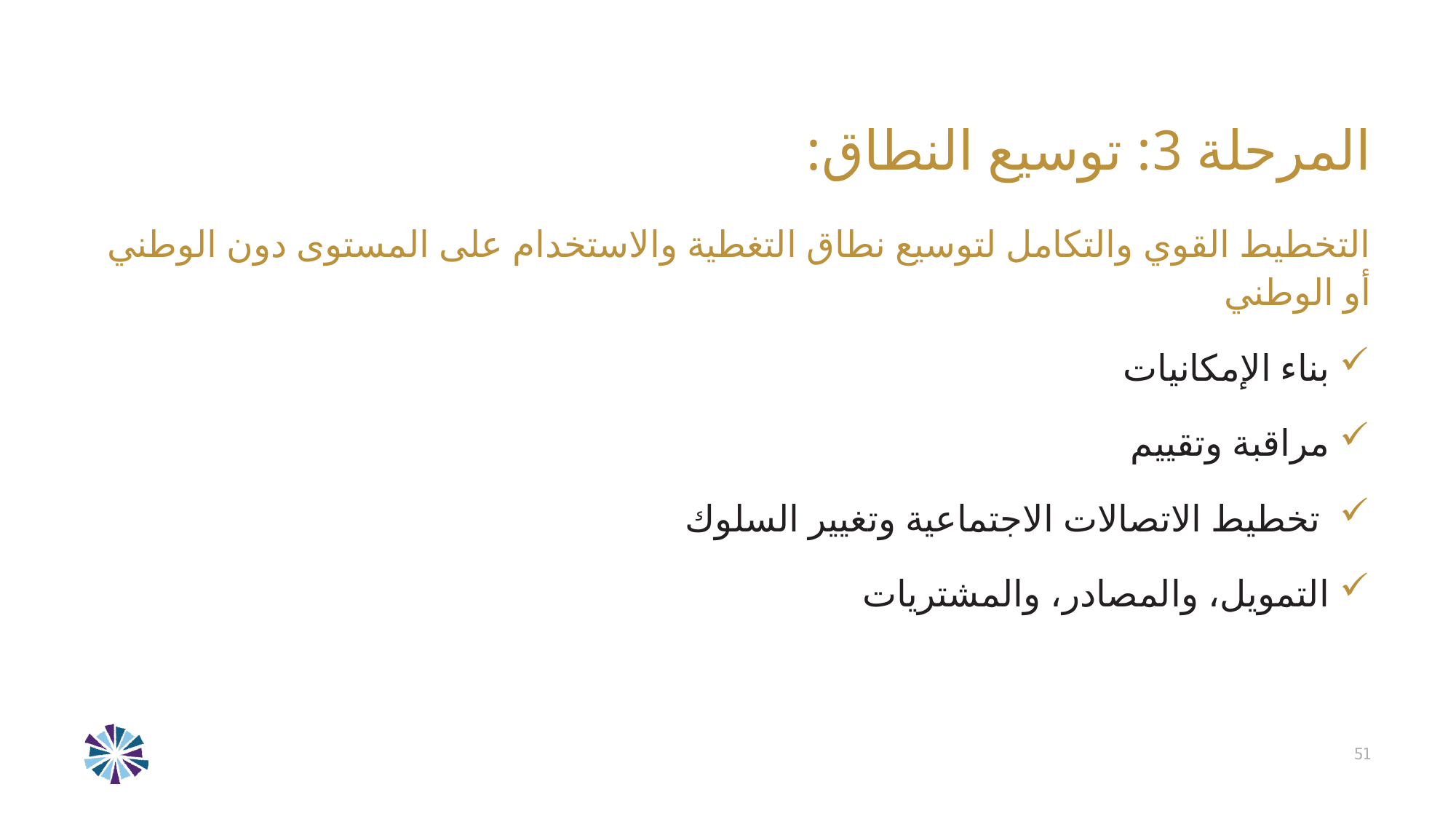

# المرحلة 3: توسيع النطاق:
التخطيط القوي والتكامل لتوسيع نطاق التغطية والاستخدام على المستوى دون الوطني أو الوطني
بناء الإمكانيات
مراقبة وتقييم
 تخطيط الاتصالات الاجتماعية وتغيير السلوك
التمويل، والمصادر، والمشتريات
51